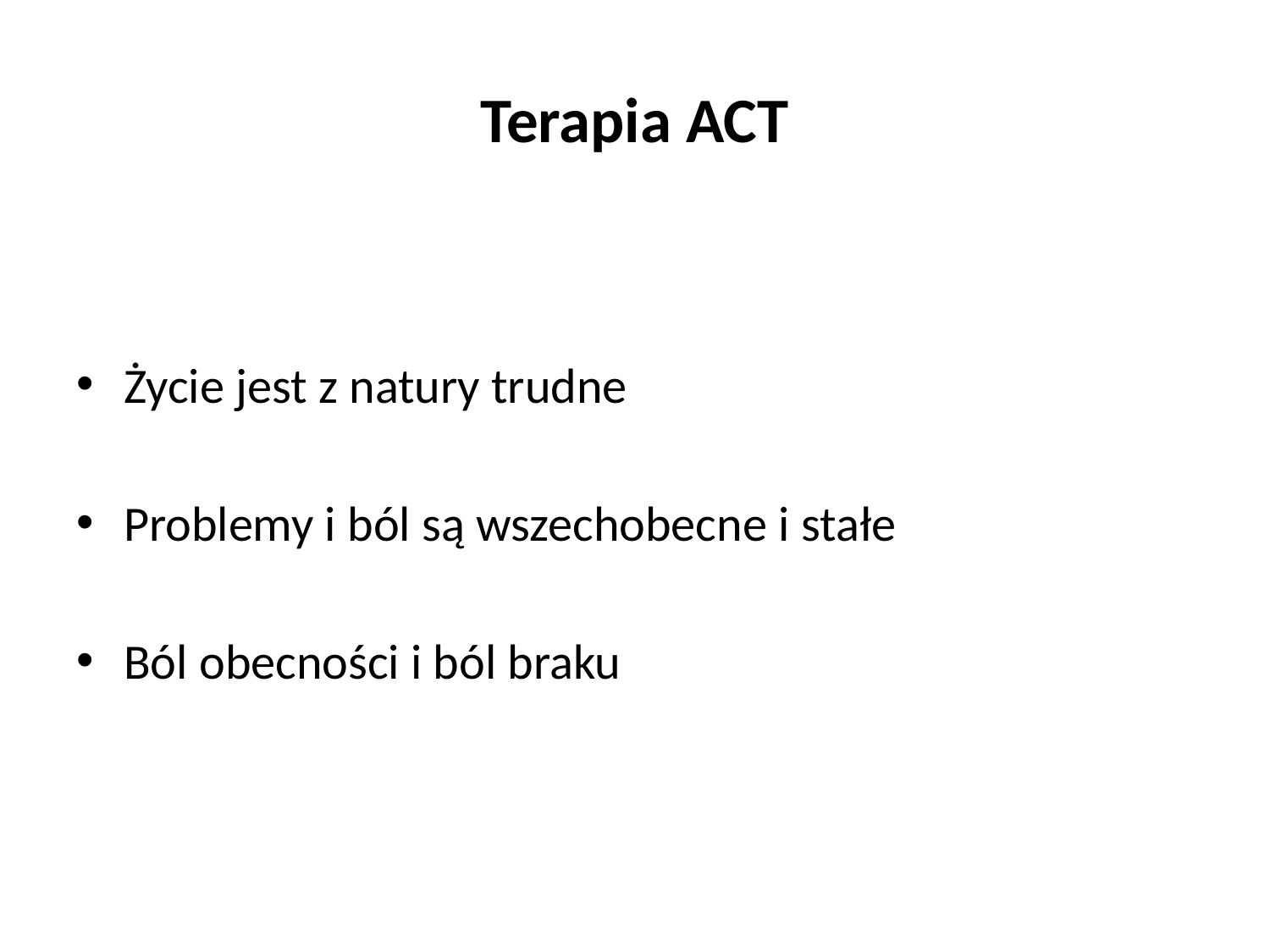

# Terapia ACT
Życie jest z natury trudne

Problemy i ból są wszechobecne i stałe

Ból obecności i ból braku